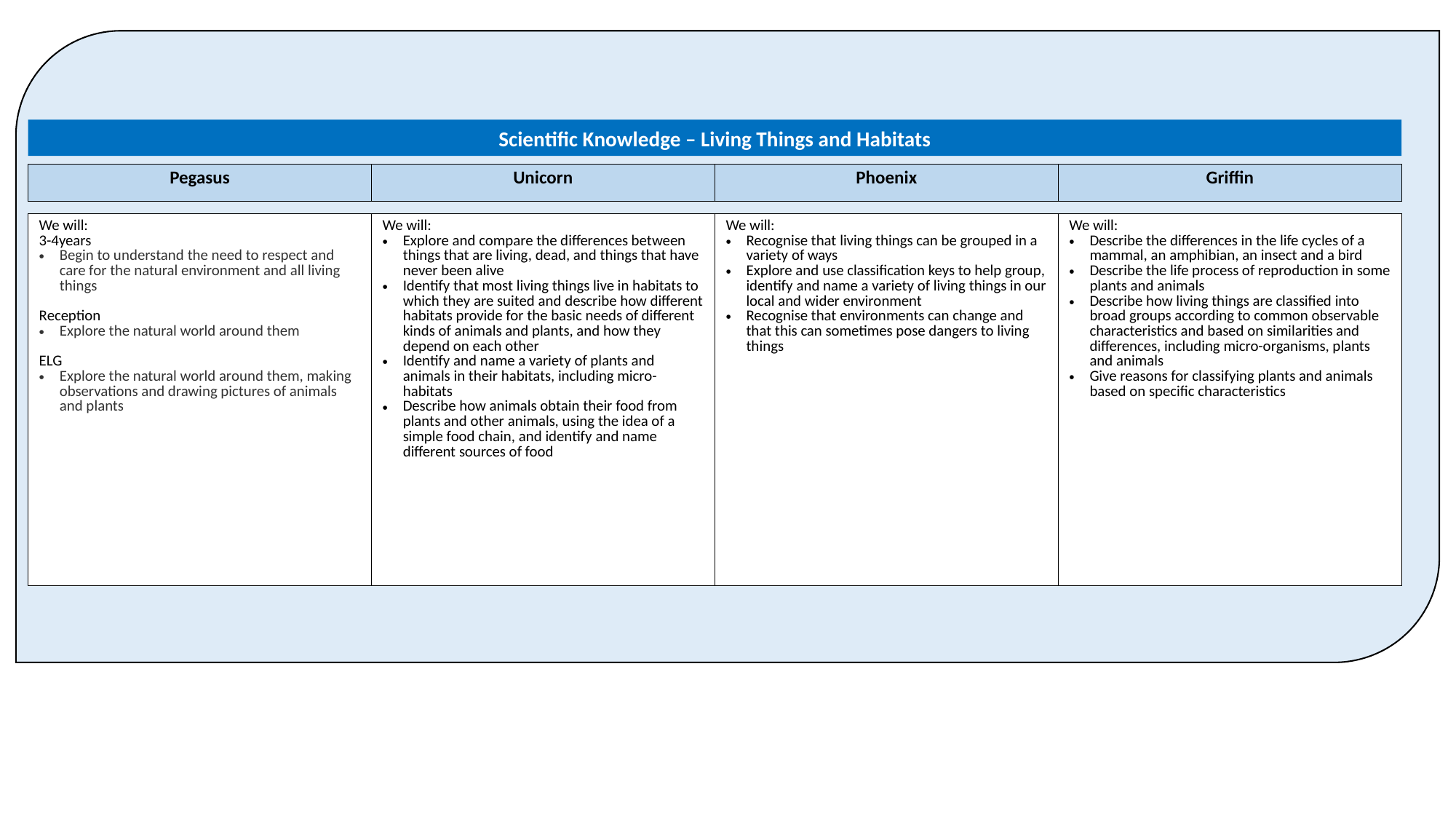

Scientific Knowledge – Living Things and Habitats
| Pegasus | Unicorn | Phoenix | Griffin |
| --- | --- | --- | --- |
| We will: 3-4years Begin to understand the need to respect and care for the natural environment and all living things Reception Explore the natural world around them ELG  Explore the natural world around them, making observations and drawing pictures of animals and plants | We will: Explore and compare the differences between things that are living, dead, and things that have never been alive Identify that most living things live in habitats to which they are suited and describe how different habitats provide for the basic needs of different kinds of animals and plants, and how they depend on each other Identify and name a variety of plants and animals in their habitats, including micro-habitats Describe how animals obtain their food from plants and other animals, using the idea of a simple food chain, and identify and name different sources of food | We will: Recognise that living things can be grouped in a variety of ways Explore and use classification keys to help group, identify and name a variety of living things in our local and wider environment Recognise that environments can change and that this can sometimes pose dangers to living things | We will: Describe the differences in the life cycles of a mammal, an amphibian, an insect and a bird Describe the life process of reproduction in some plants and animals Describe how living things are classified into broad groups according to common observable characteristics and based on similarities and differences, including micro-organisms, plants and animals Give reasons for classifying plants and animals based on specific characteristics |
| --- | --- | --- | --- |